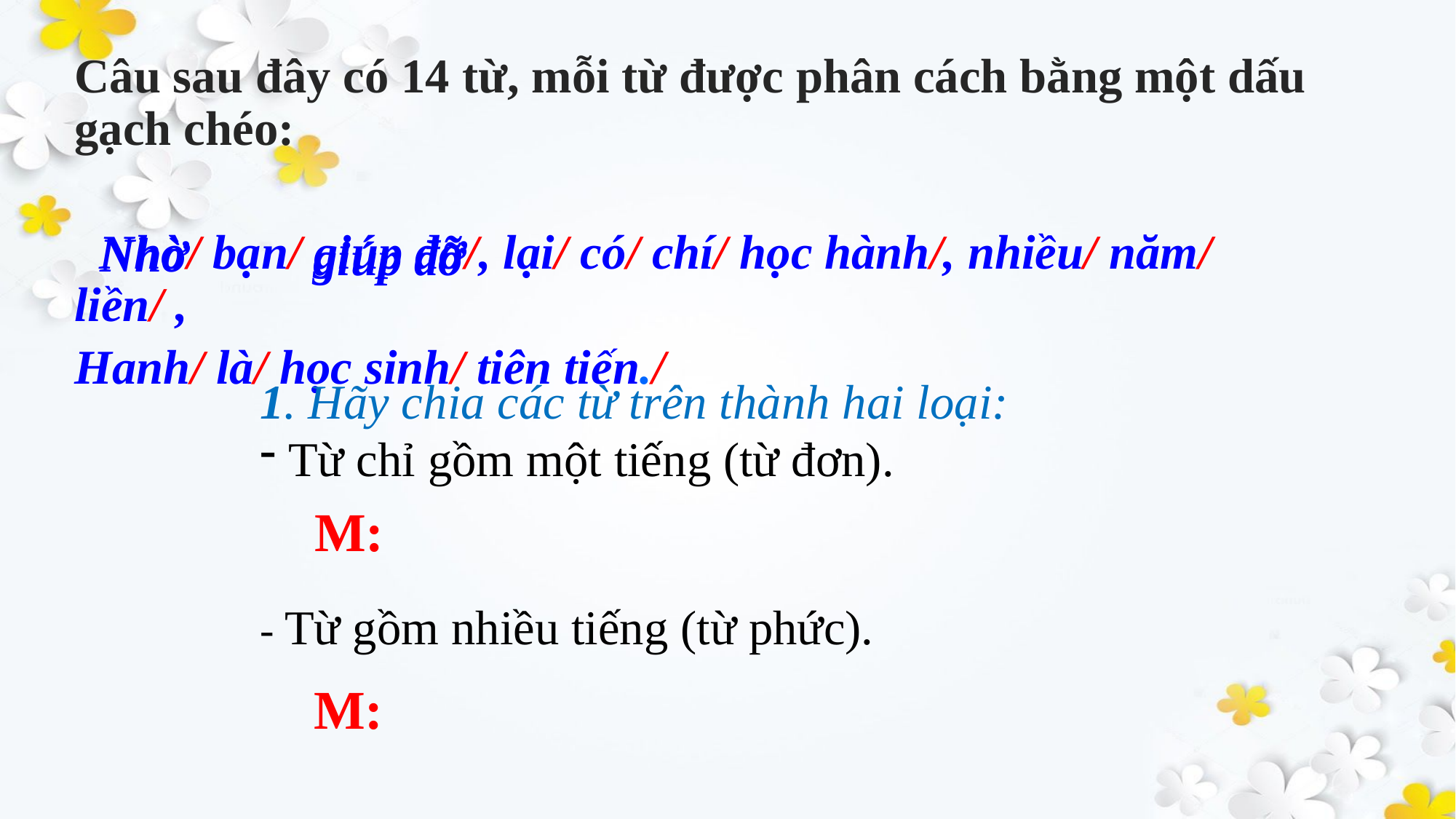

Câu sau đây có 14 từ, mỗi từ được phân cách bằng một dấu gạch chéo:

  Nhờ/ bạn/ giúp đỡ/, lại/ có/ chí/ học hành/, nhiều/ năm/ liền/ ,
Hanh/ là/ học sinh/ tiên tiến./

Nhờ
giúp đỡ
1. Hãy chia các từ trên thành hai loại:
 Từ chỉ gồm một tiếng (từ đơn).

- Từ gồm nhiều tiếng (từ phức).

 M:

 M: